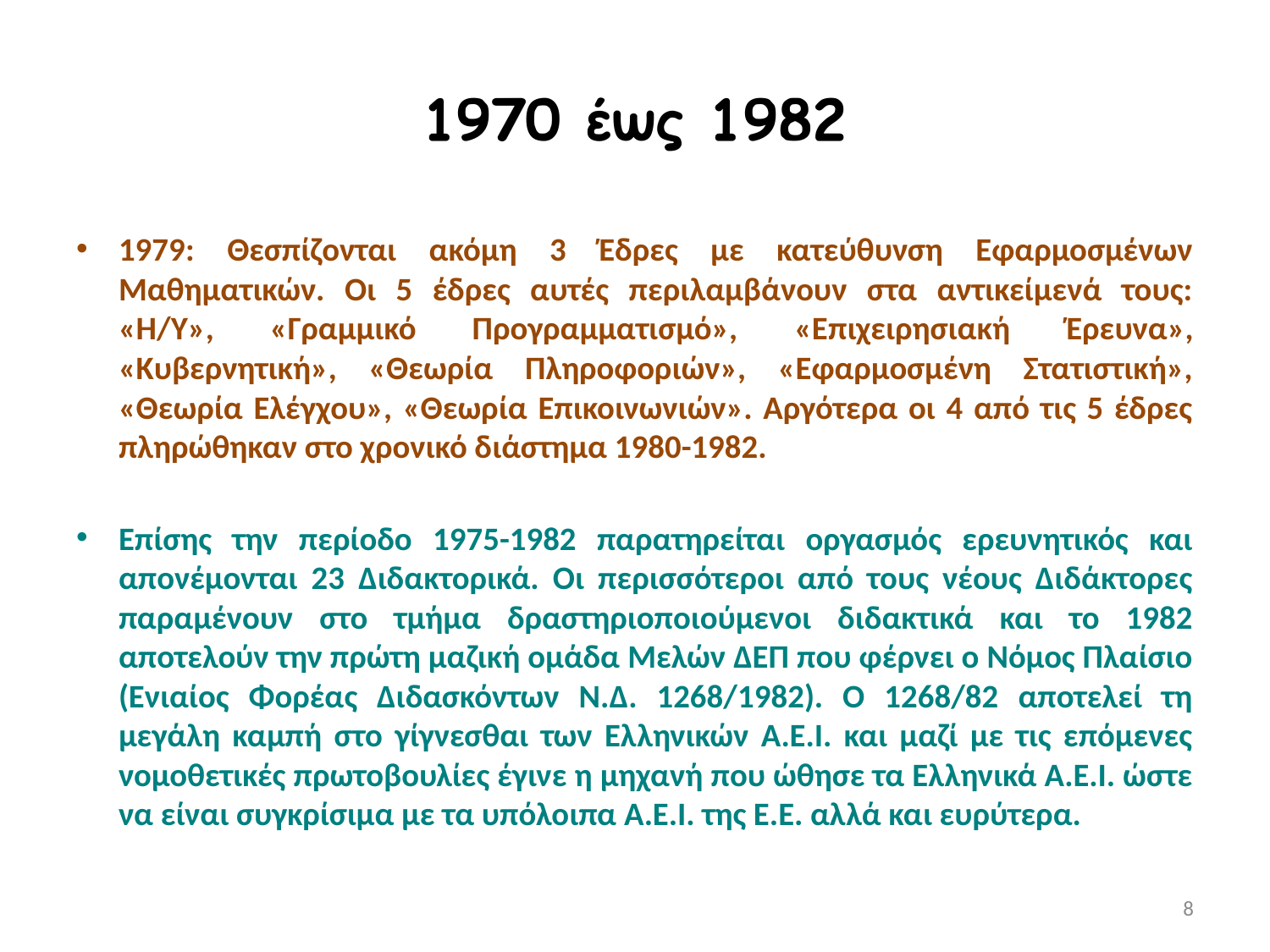

# 1970 έως 1982
1979: Θεσπίζονται ακόμη 3 Έδρες με κατεύθυνση Εφαρμοσμένων Μαθηματικών. Οι 5 έδρες αυτές περιλαμβάνουν στα αντικείμενά τους: «Η/Υ», «Γραμμικό Προγραμματισμό», «Επιχειρησιακή Έρευνα», «Κυβερνητική», «Θεωρία Πληροφοριών», «Εφαρμοσμένη Στατιστική», «Θεωρία Ελέγχου», «Θεωρία Επικοινωνιών». Αργότερα οι 4 από τις 5 έδρες πληρώθηκαν στο χρονικό διάστημα 1980-1982.

Επίσης την περίοδο 1975-1982 παρατηρείται οργασμός ερευνητικός και απονέμονται 23 Διδακτορικά. Οι περισσότεροι από τους νέους Διδάκτορες παραμένουν στο τμήμα δραστηριοποιούμενοι διδακτικά και το 1982 αποτελούν την πρώτη μαζική ομάδα Μελών ΔΕΠ που φέρνει ο Νόμος Πλαίσιο (Ενιαίος Φορέας Διδασκόντων Ν.Δ. 1268/1982). Ο 1268/82 αποτελεί τη μεγάλη καμπή στο γίγνεσθαι των Ελληνικών Α.Ε.Ι. και μαζί με τις επόμενες νομοθετικές πρωτοβουλίες έγινε η μηχανή που ώθησε τα Ελληνικά Α.Ε.Ι. ώστε να είναι συγκρίσιμα με τα υπόλοιπα Α.Ε.Ι. της Ε.Ε. αλλά και ευρύτερα.

8